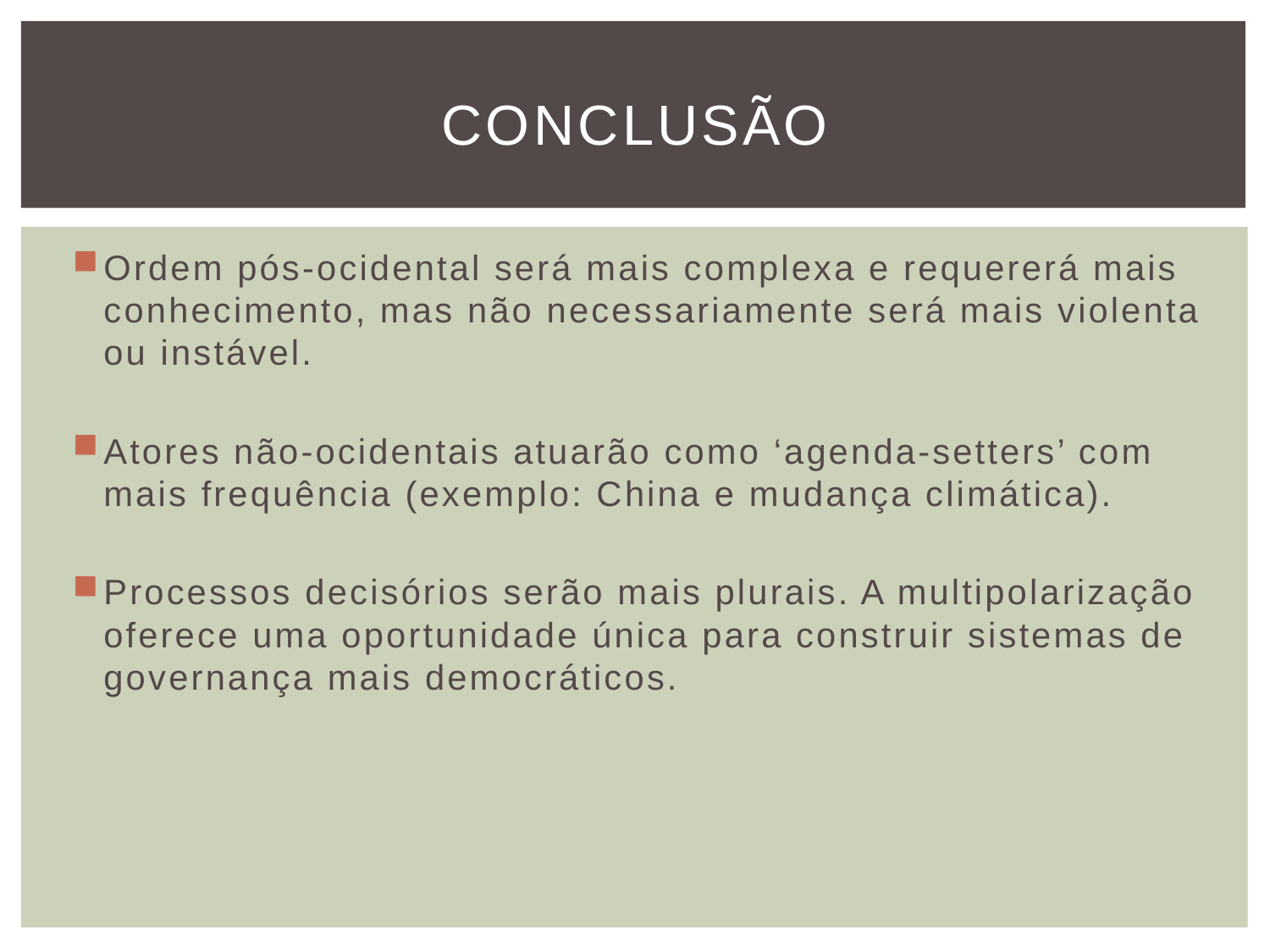

# conclusão
Ordem pós-ocidental será mais complexa e requererá mais conhecimento, mas não necessariamente será mais violenta ou instável.

Atores não-ocidentais atuarão como ‘agenda-setters’ com mais frequência (exemplo: China e mudança climática).

Processos decisórios serão mais plurais. A multipolarização oferece uma oportunidade única para construir sistemas de governança mais democráticos.